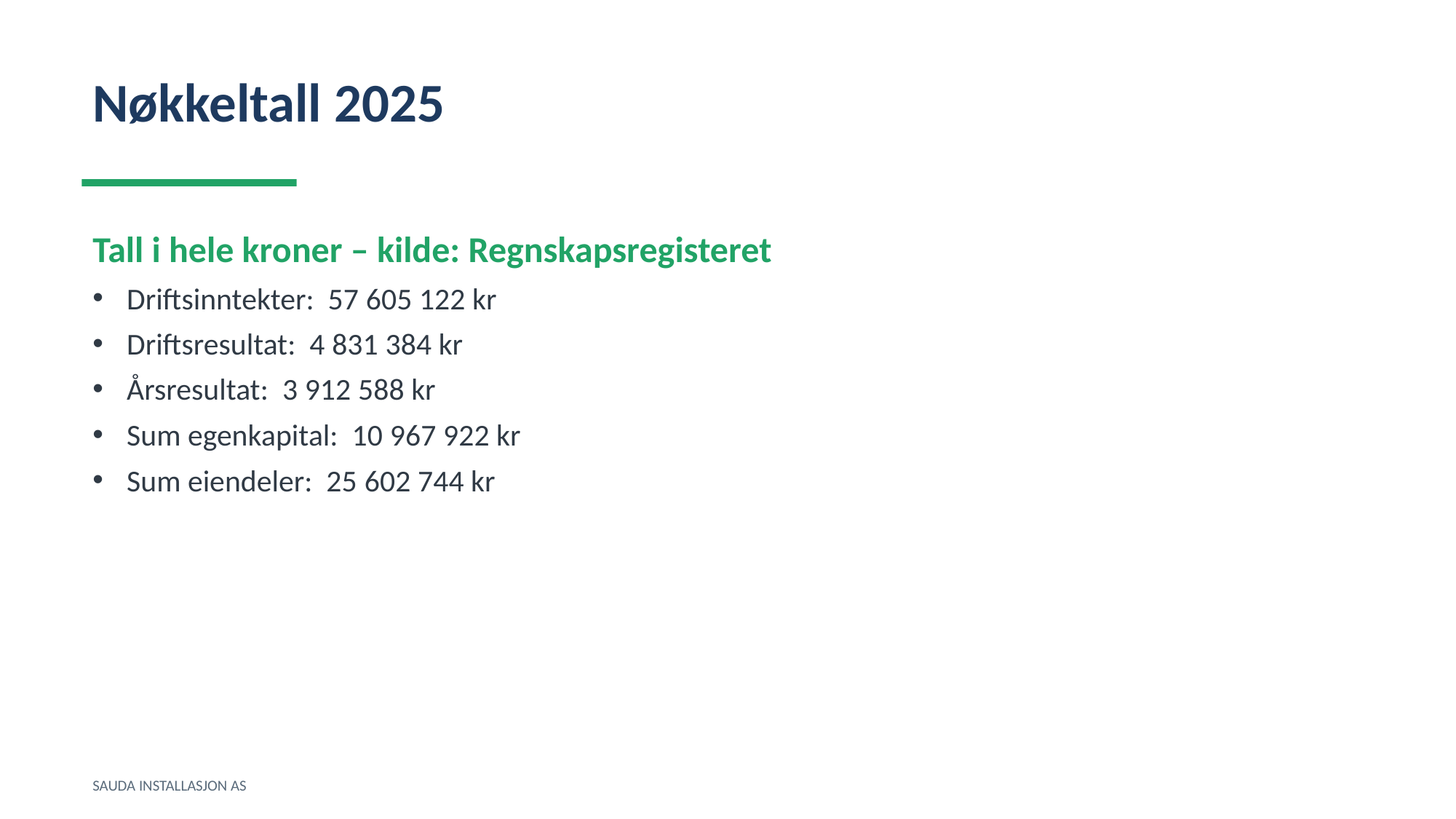

Nøkkeltall 2025

Tall i hele kroner – kilde: Regnskapsregisteret
Driftsinntekter:  57 605 122 kr
Driftsresultat:  4 831 384 kr
Årsresultat:  3 912 588 kr
Sum egenkapital:  10 967 922 kr
Sum eiendeler:  25 602 744 kr
SAUDA INSTALLASJON AS